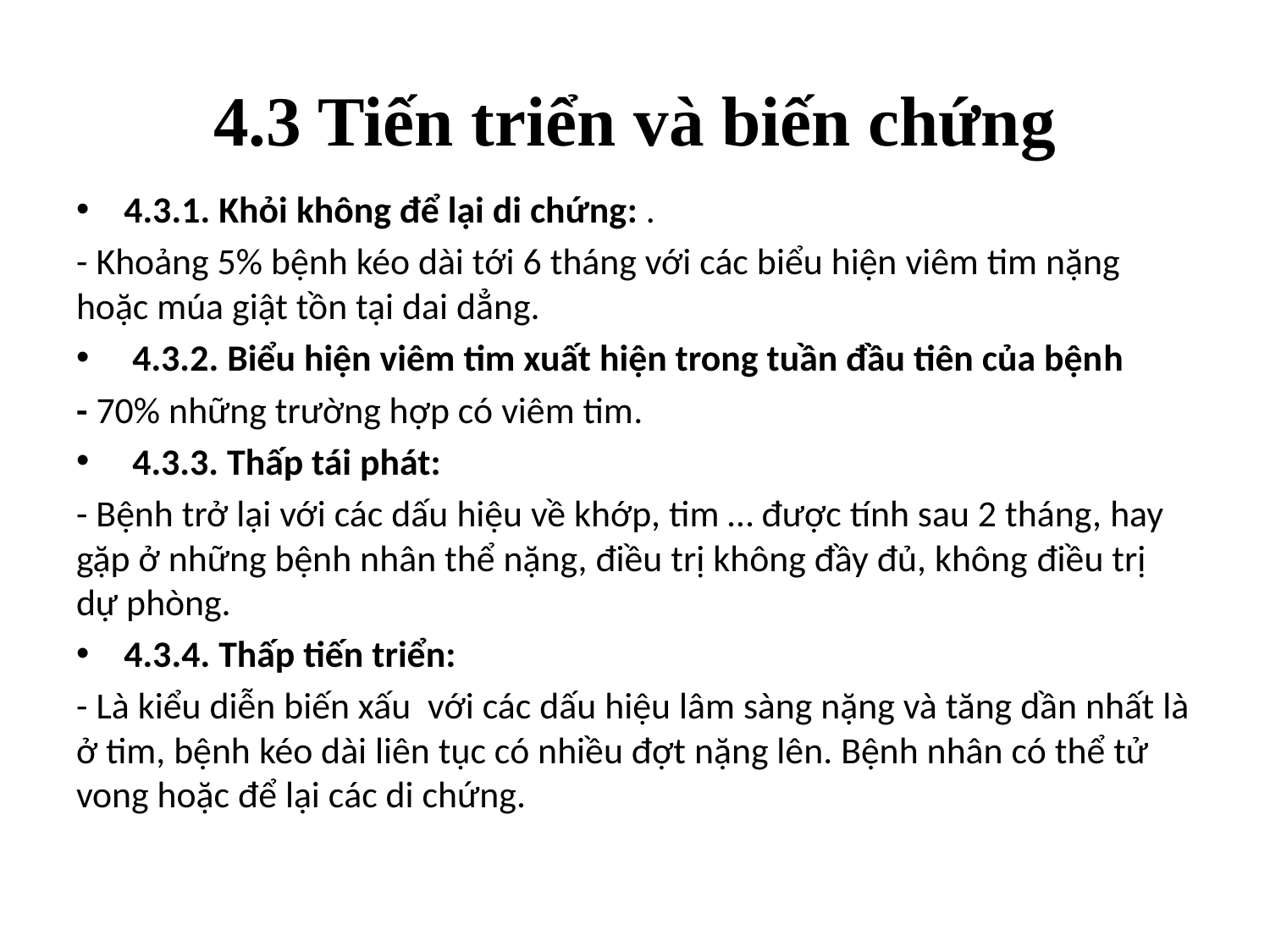

# 4.3 Tiến triển và biến chứng
4.3.1. Khỏi không để lại di chứng: .
- Khoảng 5% bệnh kéo dài tới 6 tháng với các biểu hiện viêm tim nặng hoặc múa giật tồn tại dai dẳng.
 4.3.2. Biểu hiện viêm tim xuất hiện trong tuần đầu tiên của bệnh
- 70% những trường hợp có viêm tim.
 4.3.3. Thấp tái phát:
- Bệnh trở lại với các dấu hiệu về khớp, tim … được tính sau 2 tháng, hay gặp ở những bệnh nhân thể nặng, điều trị không đầy đủ, không điều trị dự phòng.
4.3.4. Thấp tiến triển:
- Là kiểu diễn biến xấu  với các dấu hiệu lâm sàng nặng và tăng dần nhất là ở tim, bệnh kéo dài liên tục có nhiều đợt nặng lên. Bệnh nhân có thể tử vong hoặc để lại các di chứng.